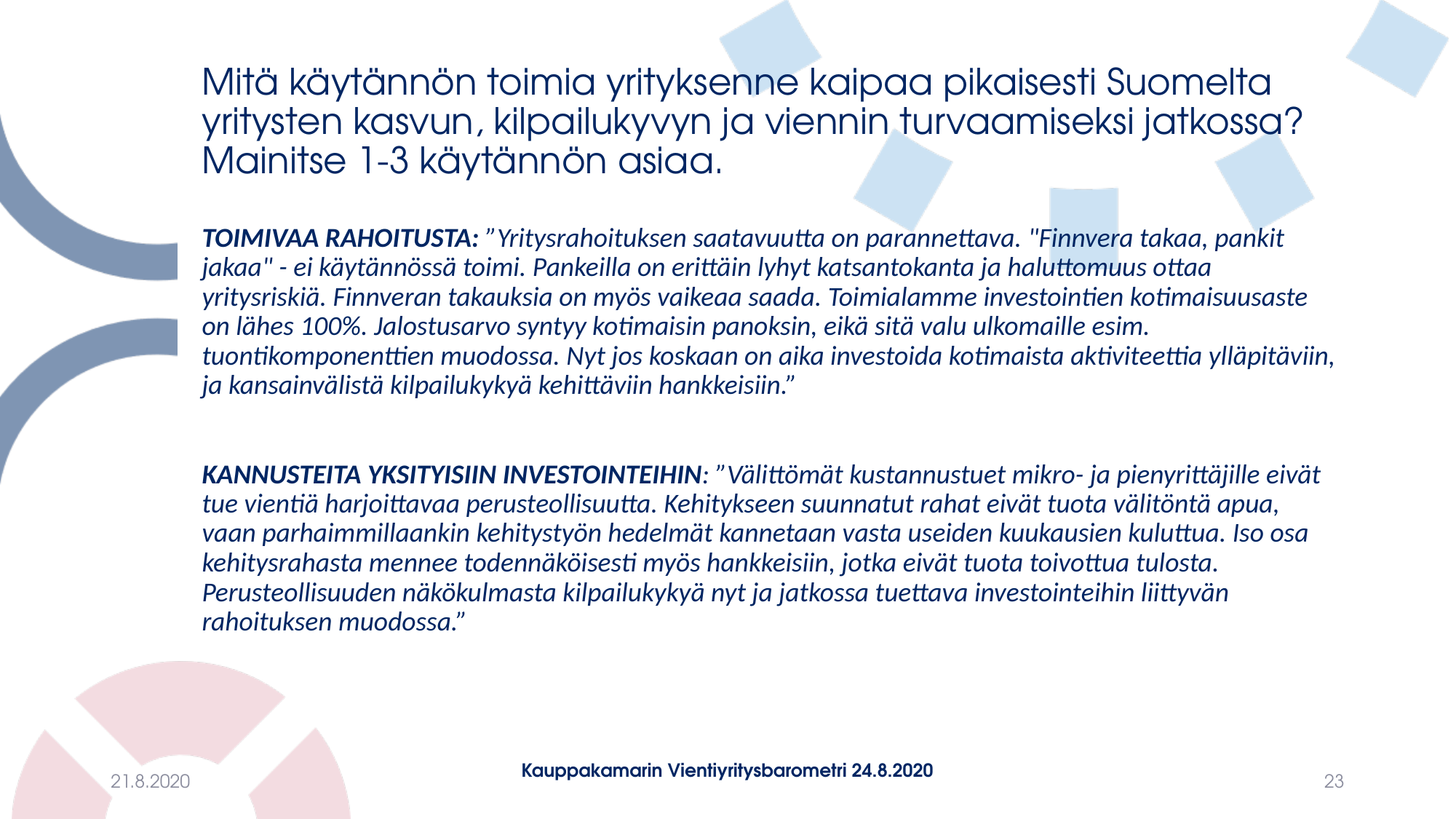

# Mitä käytännön toimia yrityksenne kaipaa pikaisesti Suomelta yritysten kasvun, kilpailukyvyn ja viennin turvaamiseksi jatkossa? Mainitse 1-3 käytännön asiaa.
TOIMIVAA RAHOITUSTA: ”Yritysrahoituksen saatavuutta on parannettava. "Finnvera takaa, pankit jakaa" - ei käytännössä toimi. Pankeilla on erittäin lyhyt katsantokanta ja haluttomuus ottaa yritysriskiä. Finnveran takauksia on myös vaikeaa saada. Toimialamme investointien kotimaisuusaste on lähes 100%. Jalostusarvo syntyy kotimaisin panoksin, eikä sitä valu ulkomaille esim. tuontikomponenttien muodossa. Nyt jos koskaan on aika investoida kotimaista aktiviteettia ylläpitäviin, ja kansainvälistä kilpailukykyä kehittäviin hankkeisiin.”

KANNUSTEITA YKSITYISIIN INVESTOINTEIHIN: ”Välittömät kustannustuet mikro- ja pienyrittäjille eivät tue vientiä harjoittavaa perusteollisuutta. Kehitykseen suunnatut rahat eivät tuota välitöntä apua, vaan parhaimmillaankin kehitystyön hedelmät kannetaan vasta useiden kuukausien kuluttua. Iso osa kehitysrahasta mennee todennäköisesti myös hankkeisiin, jotka eivät tuota toivottua tulosta. Perusteollisuuden näkökulmasta kilpailukykyä nyt ja jatkossa tuettava investointeihin liittyvän rahoituksen muodossa.”

21.8.2020
Kauppakamarin Vientiyritysbarometri 24.8.2020

23